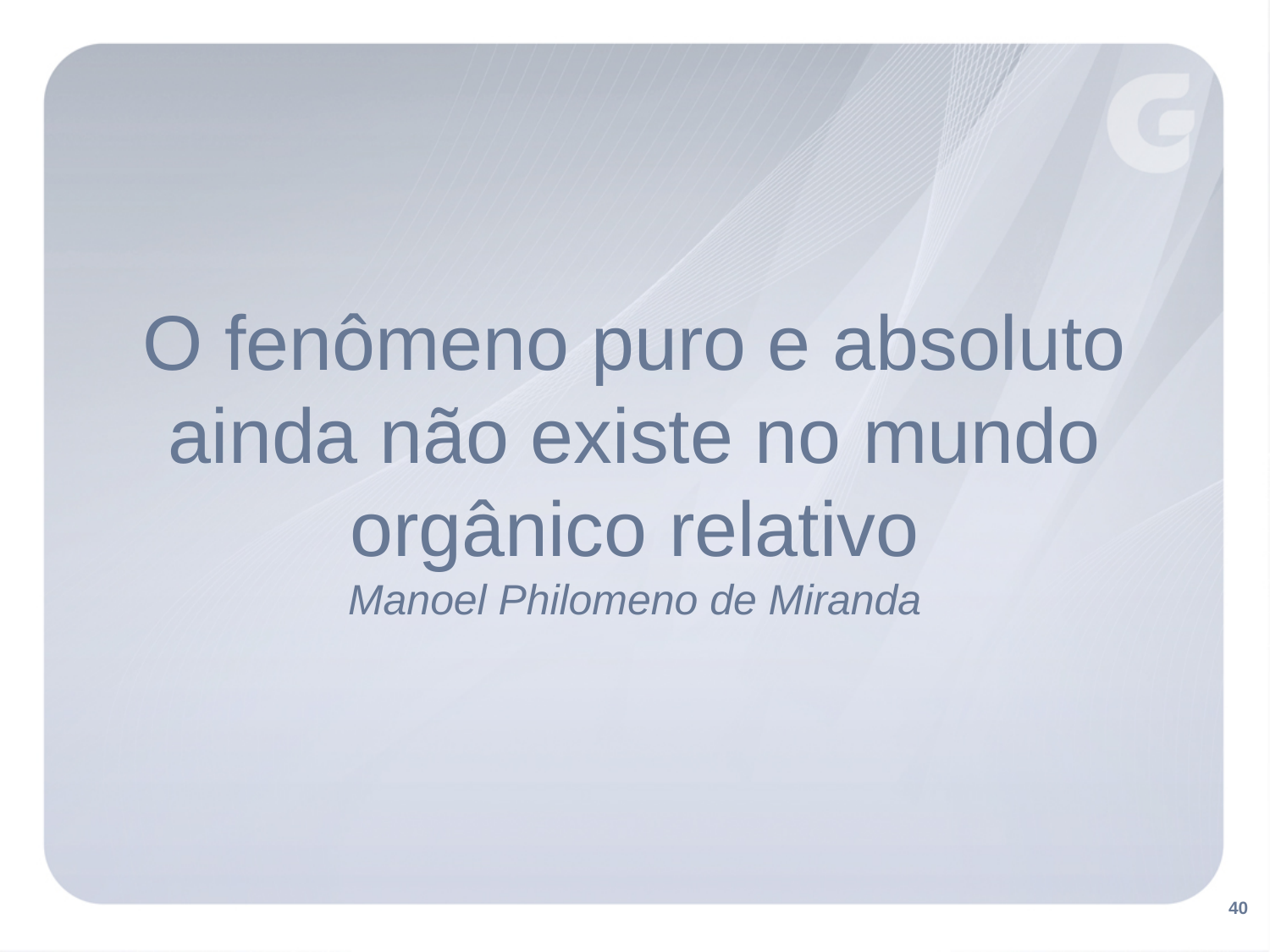

O fenômeno puro e absoluto ainda não existe no mundo orgânico relativo
Manoel Philomeno de Miranda
40